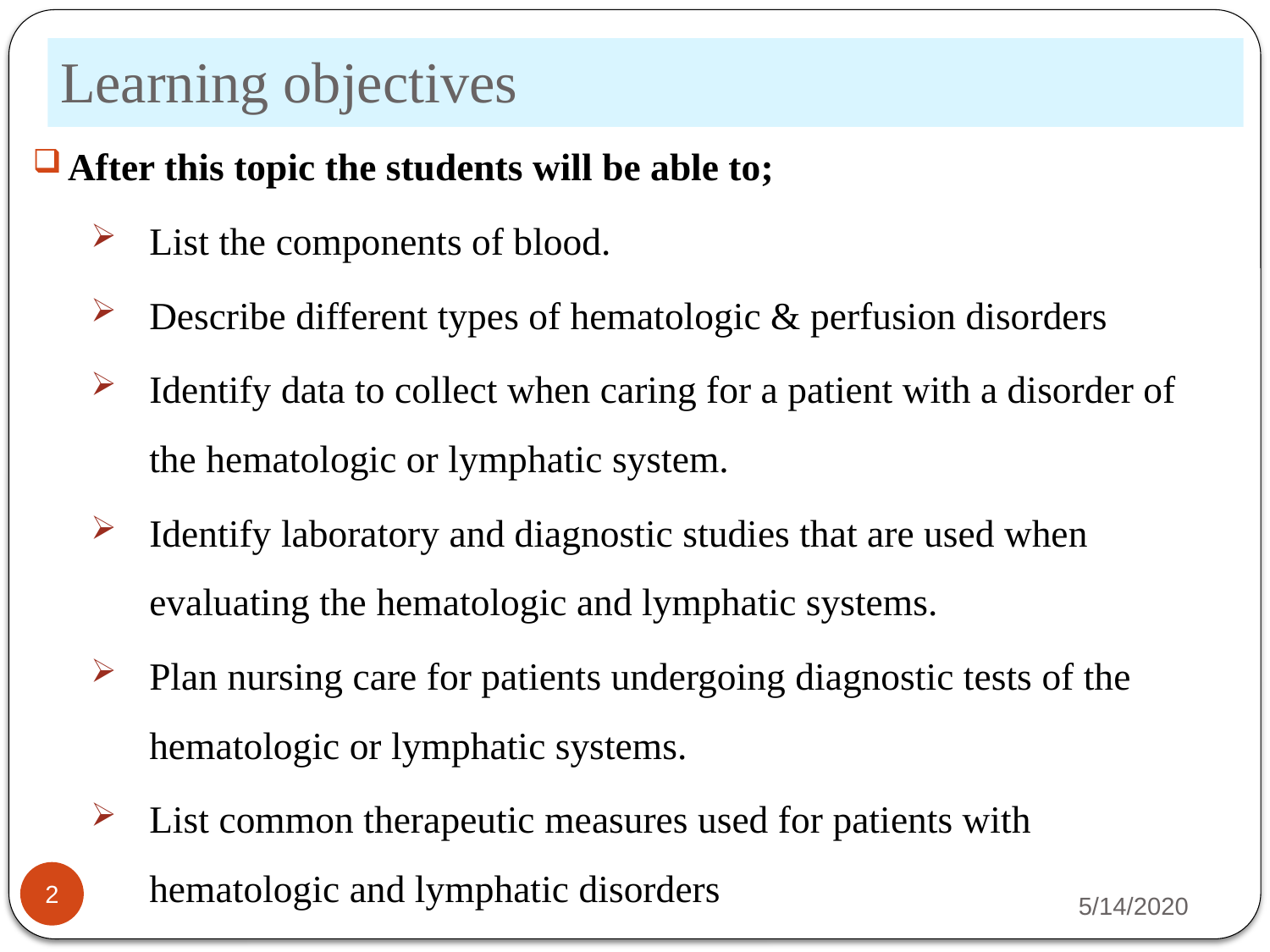

# Learning objectives
After this topic the students will be able to;
List the components of blood.
Describe different types of hematologic & perfusion disorders
Identify data to collect when caring for a patient with a disorder of the hematologic or lymphatic system.
Identify laboratory and diagnostic studies that are used when evaluating the hematologic and lymphatic systems.
Plan nursing care for patients undergoing diagnostic tests of the hematologic or lymphatic systems.
List common therapeutic measures used for patients with hematologic and lymphatic disorders

2
5/14/2020